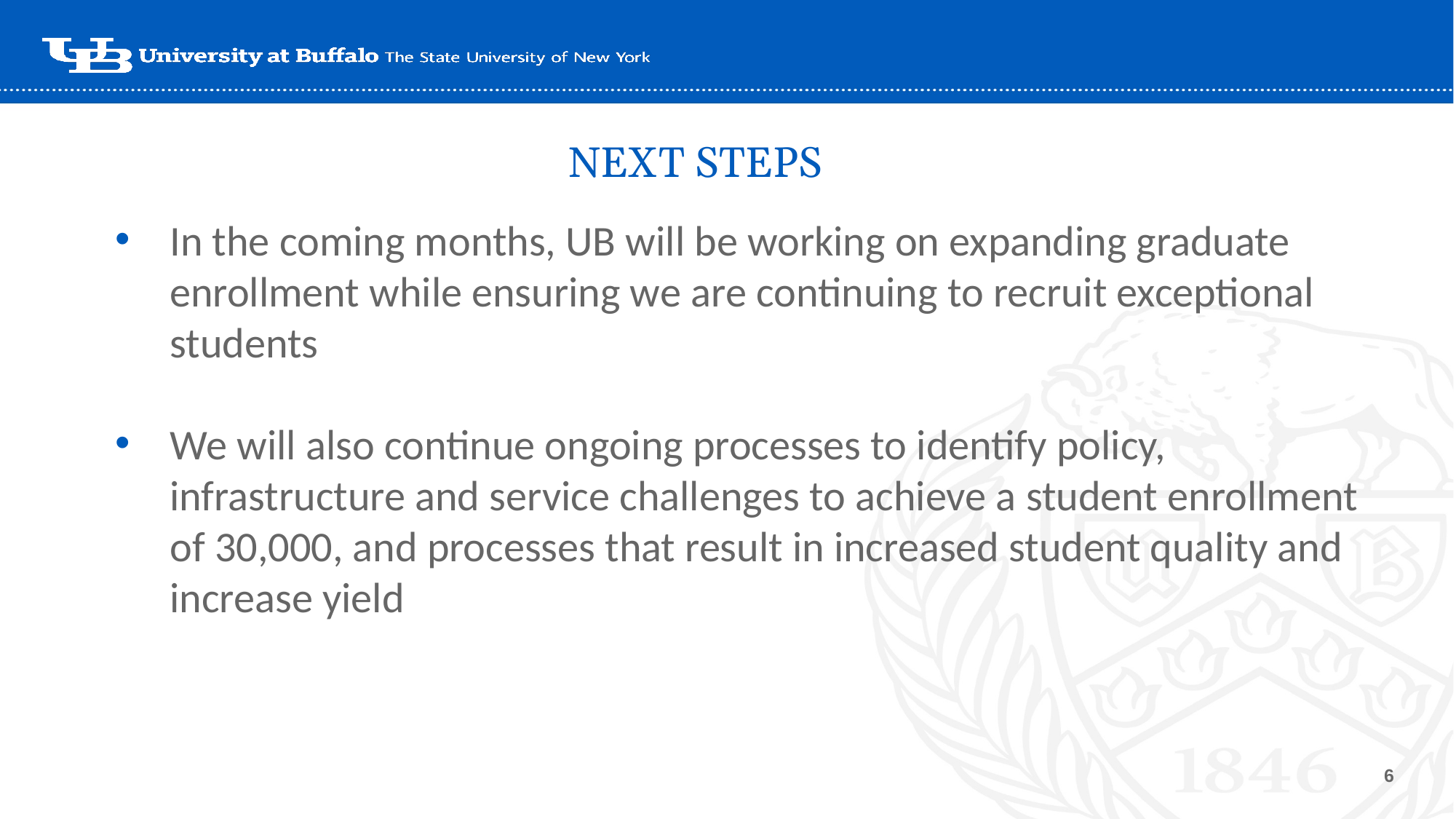

# NEXT STEPS
In the coming months, UB will be working on expanding graduate enrollment while ensuring we are continuing to recruit exceptional students

We will also continue ongoing processes to identify policy, infrastructure and service challenges to achieve a student enrollment of 30,000, and processes that result in increased student quality and increase yield